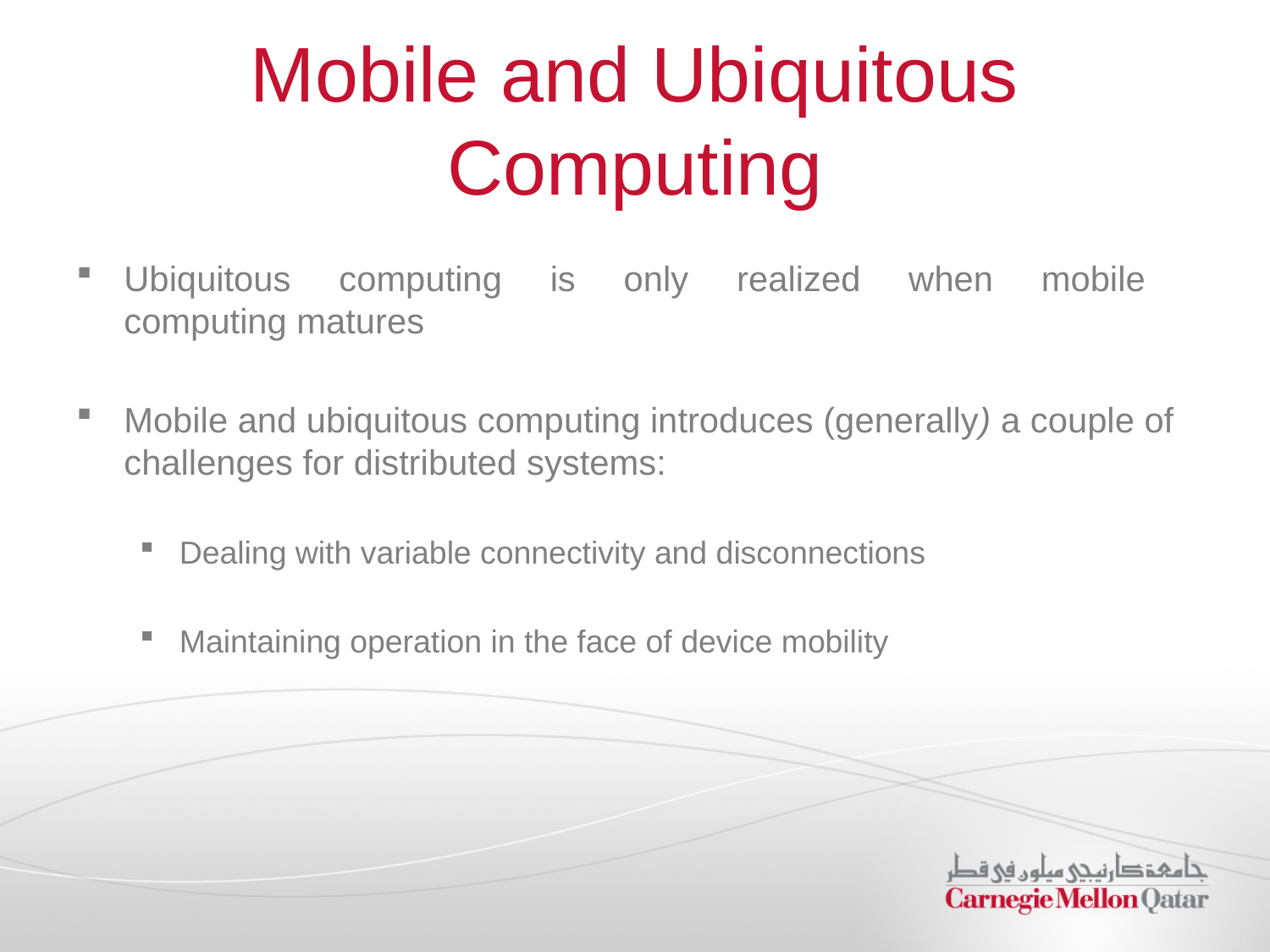

# Mobile and Ubiquitous Computing
Ubiquitous computing is only realized when mobile
computing matures

Mobile and ubiquitous computing introduces (generally) a couple of challenges for distributed systems:

Dealing with variable connectivity and disconnections

Maintaining operation in the face of device mobility